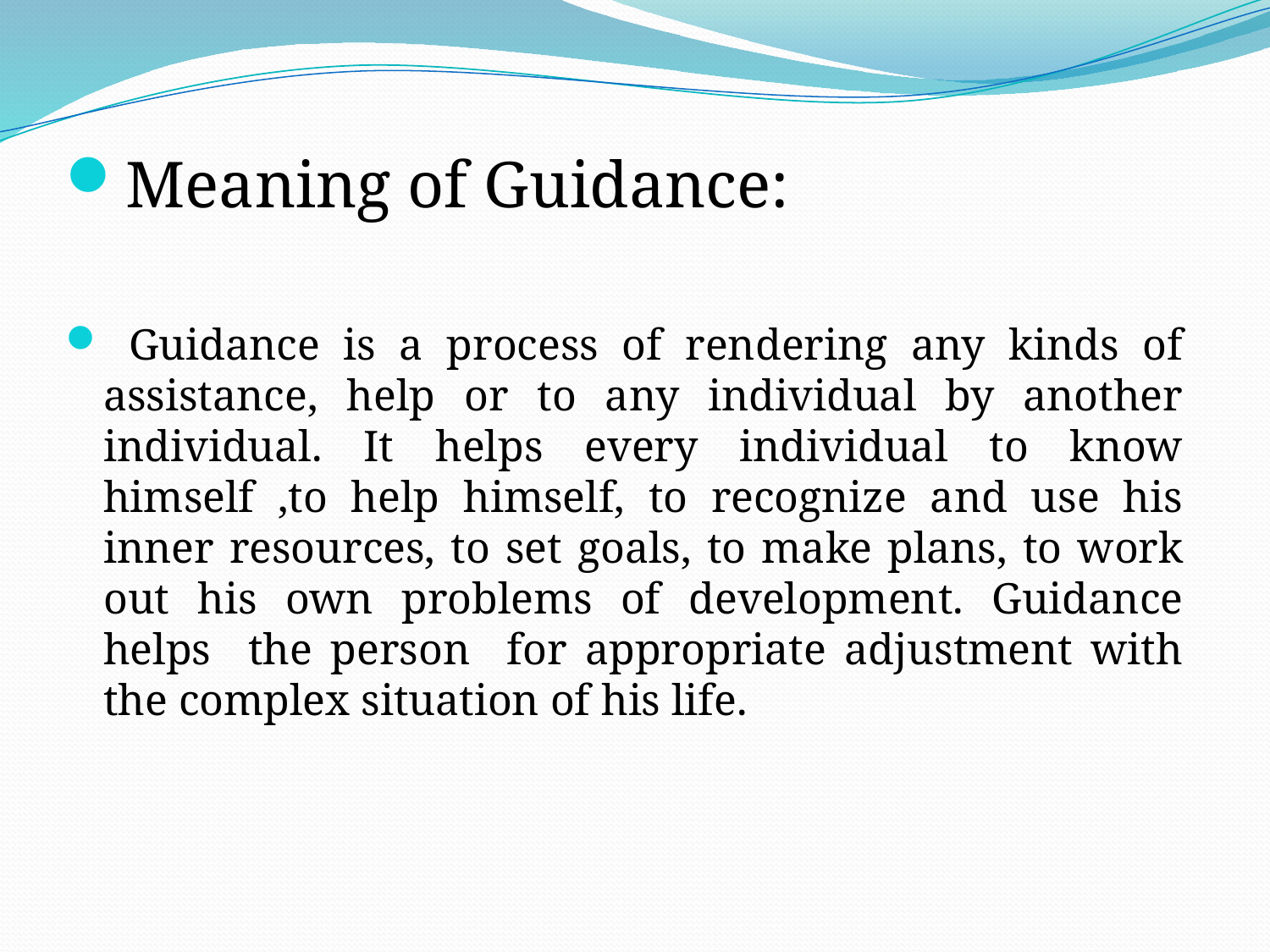

Meaning of Guidance:

 Guidance is a process of rendering any kinds of assistance, help or to any individual by another individual. It helps every individual to know himself ,to help himself, to recognize and use his inner resources, to set goals, to make plans, to work out his own problems of development. Guidance helps  the person  for appropriate adjustment with the complex situation of his life.